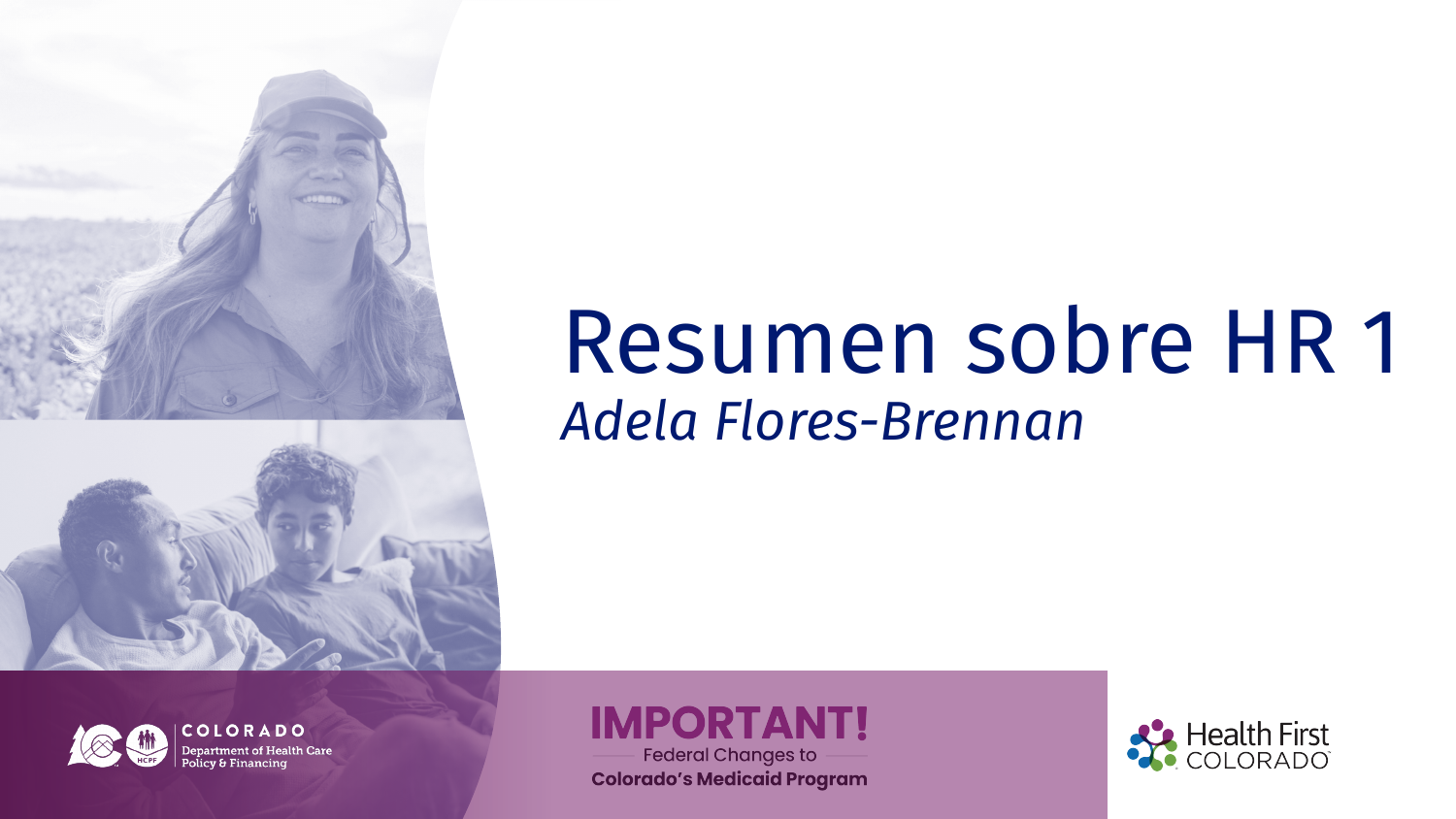

# Resumen sobre HR 1
Adela Flores-Brennan